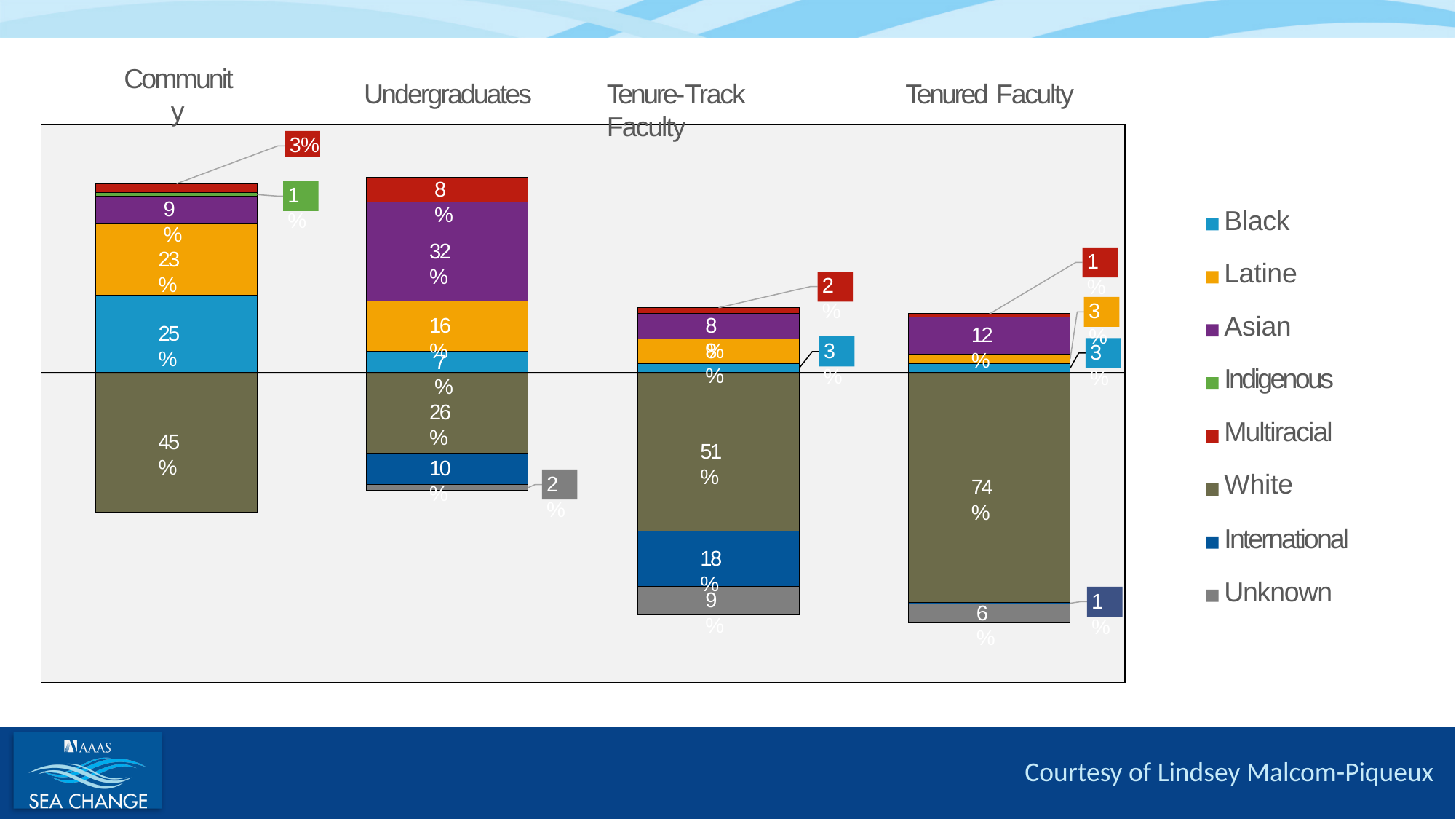

# Community
Undergraduates
Tenure-Track Faculty
Tenured Faculty

3%

8%
1%

9%
Black
Latine Asian Indigenous Multiracial White
International Unknown

32%
23%
1%

2%

3%

16%
8%
25%
12%

8%
3%

3%

7%

26%
45%

51%
10%
2%

74%

18%
9%
1%

6%
Courtesy of Lindsey Malcom-Piqueux